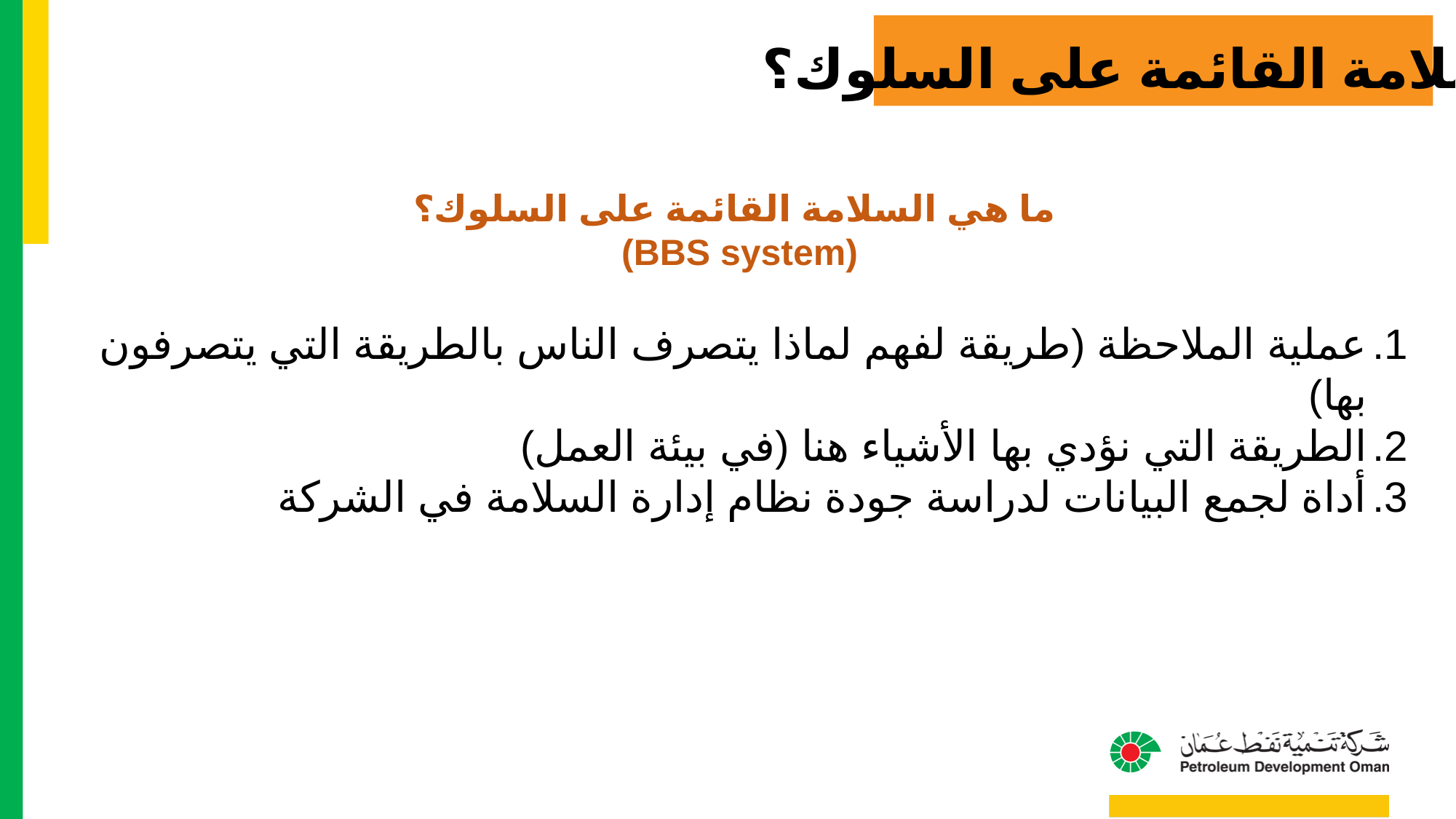

السلامة القائمة على السلوك؟

ما هي السلامة القائمة على السلوك؟
(BBS system)

عملية الملاحظة (طريقة لفهم لماذا يتصرف الناس بالطريقة التي يتصرفون بها)
الطريقة التي نؤدي بها الأشياء هنا (في بيئة العمل)
أداة لجمع البيانات لدراسة جودة نظام إدارة السلامة في الشركة